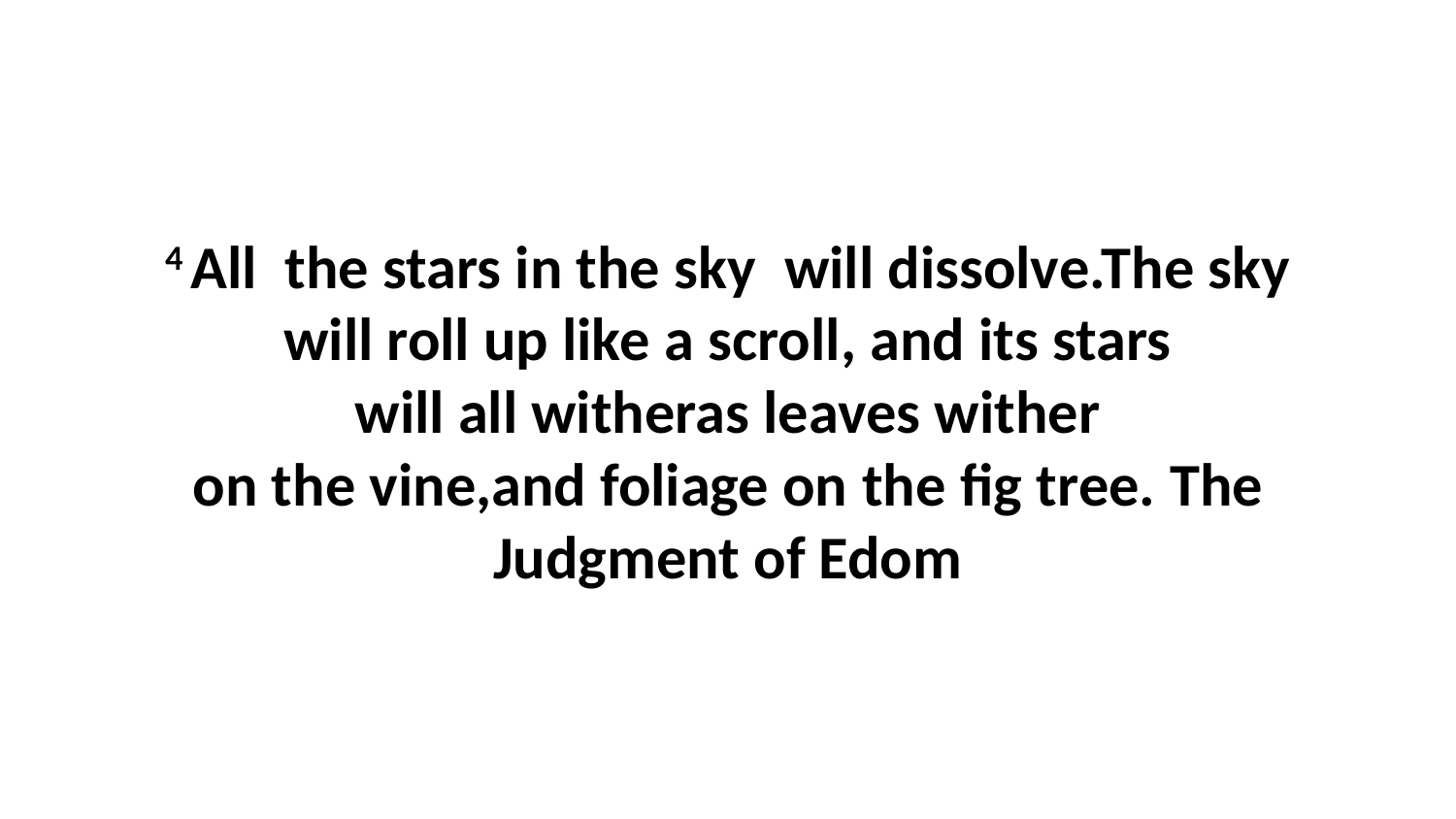

4 All  the stars in the sky  will dissolve.The sky will roll up like a scroll, and its stars will all witheras leaves wither on the vine,and foliage on the fig tree. The Judgment of Edom